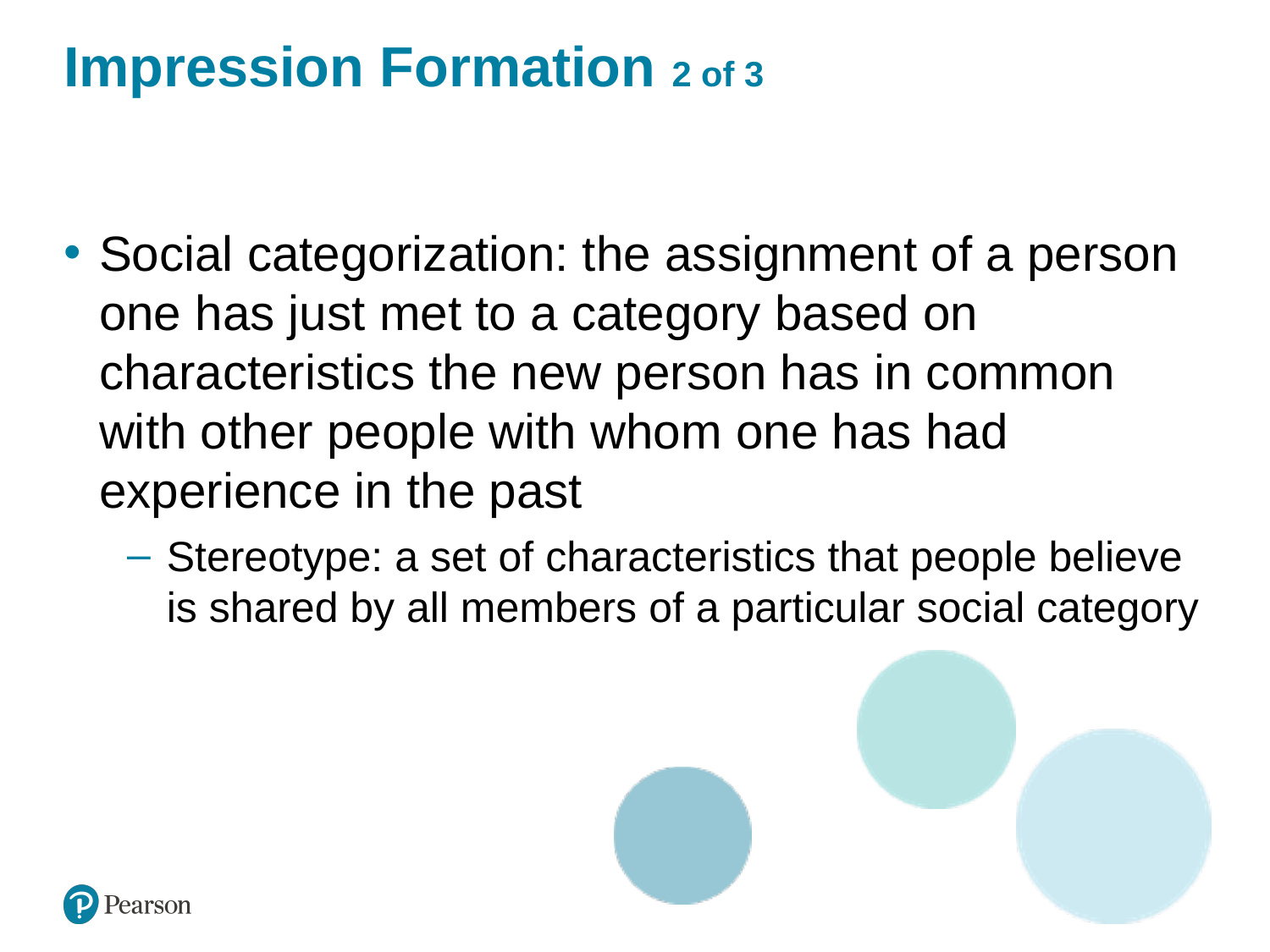

# Impression Formation 2 of 3
Social categorization: the assignment of a person one has just met to a category based on characteristics the new person has in common with other people with whom one has had experience in the past
Stereotype: a set of characteristics that people believe is shared by all members of a particular social category